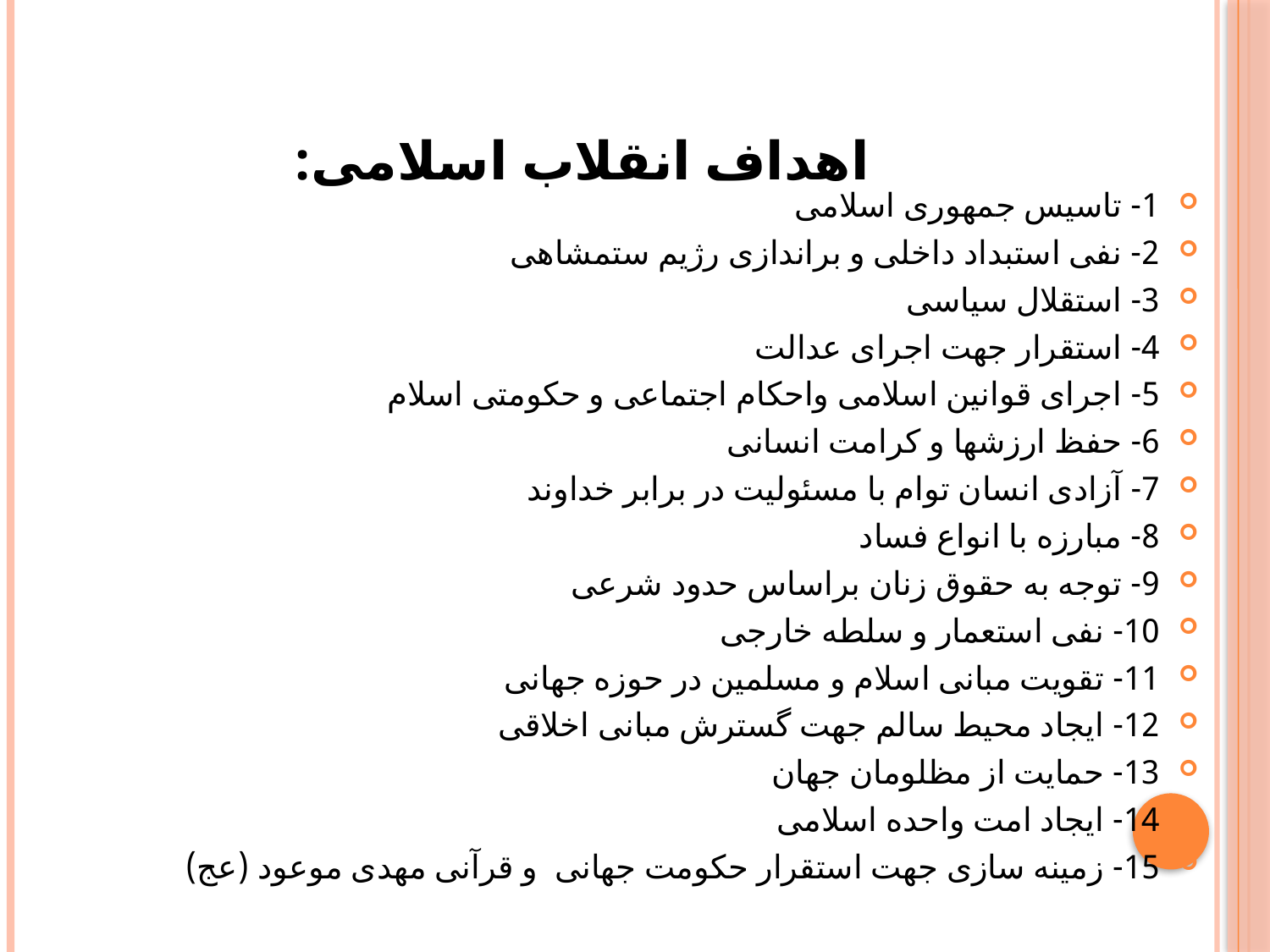

# اهداف انقلاب اسلامی:
1- تاسیس جمهوری اسلامی
2- نفی استبداد داخلی و براندازی رژیم ستمشاهی
3- استقلال سیاسی
4- استقرار جهت اجرای عدالت
5- اجرای قوانین اسلامی واحکام اجتماعی و حکومتی اسلام
6- حفظ ارزشها و کرامت انسانی
7- آزادی انسان توام با مسئولیت در برابر خداوند
8- مبارزه با انواع فساد
9- توجه به حقوق زنان براساس حدود شرعی
10- نفی استعمار و سلطه خارجی
11- تقویت مبانی اسلام و مسلمین در حوزه جهانی
12- ایجاد محیط سالم جهت گسترش مبانی اخلاقی
13- حمایت از مظلومان جهان
14- ایجاد امت واحده اسلامی
15- زمینه سازی جهت استقرار حکومت جهانی  و قرآنی مهدی موعود (عج)